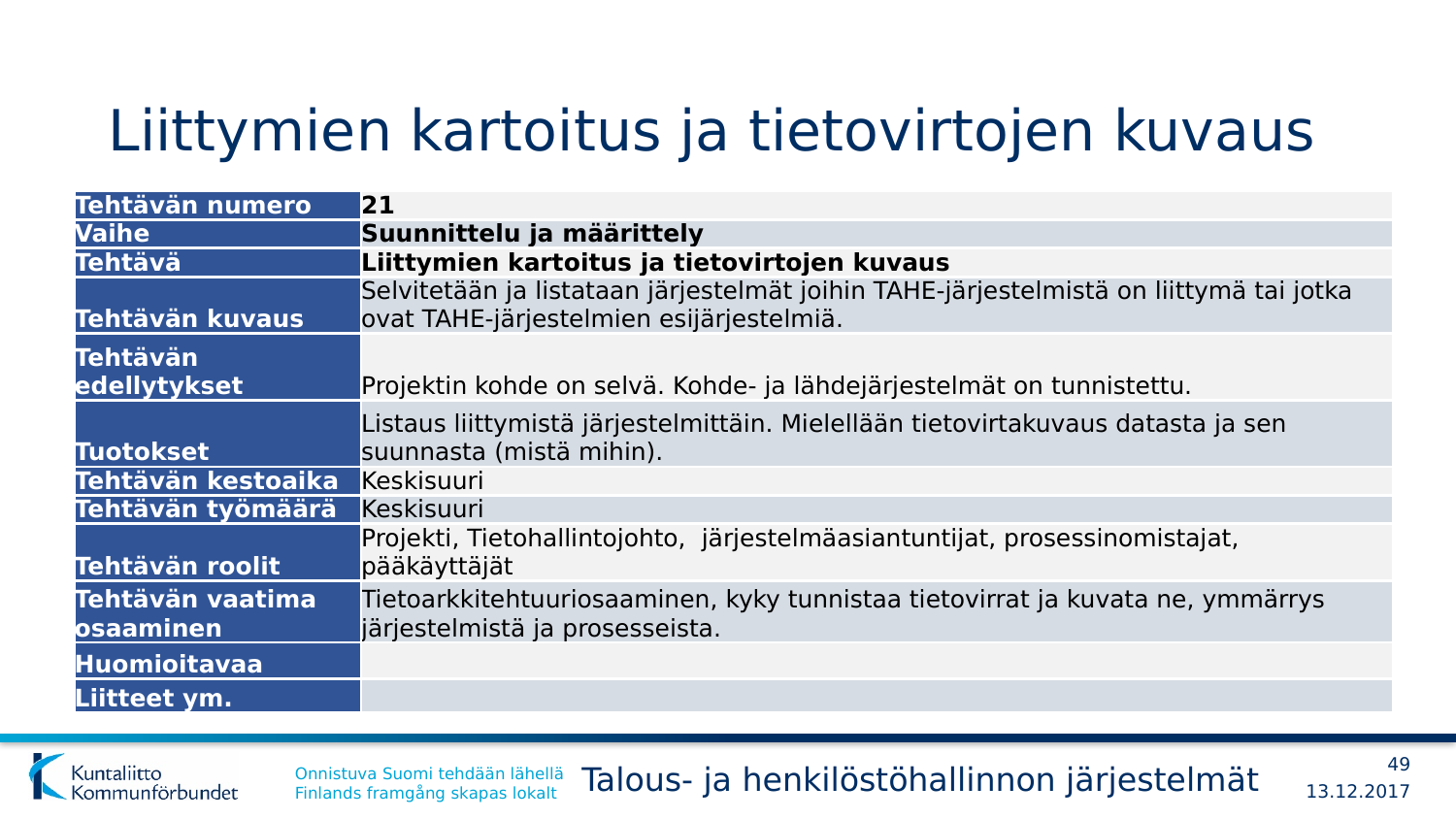

# Liittymien kartoitus ja tietovirtojen kuvaus
| Tehtävän numero | 21 |
| --- | --- |
| Vaihe | Suunnittelu ja määrittely |
| Tehtävä | Liittymien kartoitus ja tietovirtojen kuvaus |
| Tehtävän kuvaus | Selvitetään ja listataan järjestelmät joihin TAHE-järjestelmistä on liittymä tai jotka ovat TAHE-järjestelmien esijärjestelmiä. |
| Tehtävän edellytykset | Projektin kohde on selvä. Kohde- ja lähdejärjestelmät on tunnistettu. |
| Tuotokset | Listaus liittymistä järjestelmittäin. Mielellään tietovirtakuvaus datasta ja sen suunnasta (mistä mihin). |
| Tehtävän kestoaika | Keskisuuri |
| Tehtävän työmäärä | Keskisuuri |
| Tehtävän roolit | Projekti, Tietohallintojohto, järjestelmäasiantuntijat, prosessinomistajat, pääkäyttäjät |
| Tehtävän vaatima osaaminen | Tietoarkkitehtuuriosaaminen, kyky tunnistaa tietovirrat ja kuvata ne, ymmärrys järjestelmistä ja prosesseista. |
| Huomioitavaa |  |
| Liitteet ym. |  |
49
Talous- ja henkilöstöhallinnon järjestelmät
13.12.2017